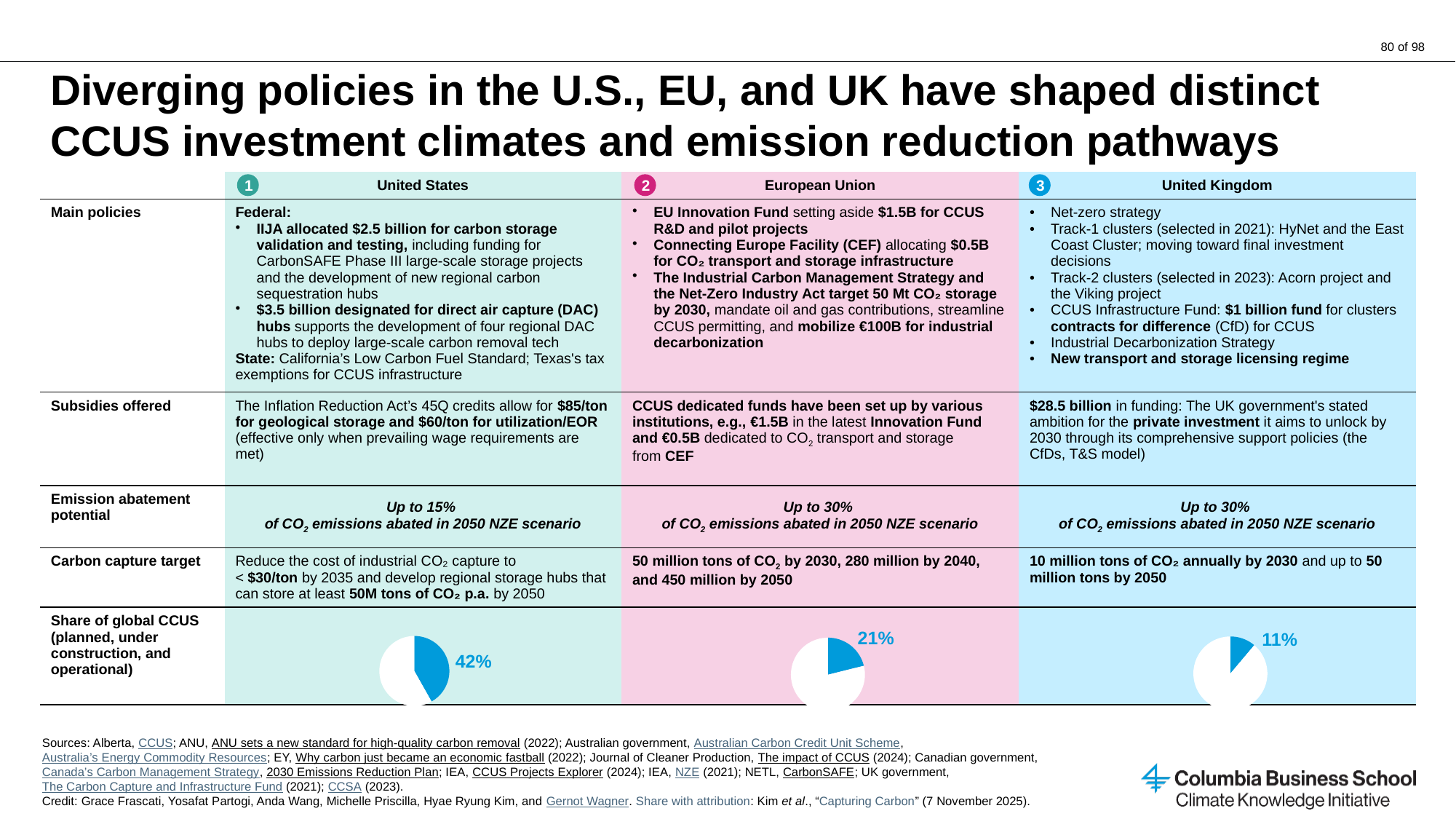

# Diverging policies in the U.S., EU, and UK have shaped distinct CCUS investment climates and emission reduction pathways
|  | United States | European Union | United Kingdom |
| --- | --- | --- | --- |
| Main policies | Federal: IIJA allocated $2.5 billion for carbon storage validation and testing, including funding for CarbonSAFE Phase III large-scale storage projects and the development of new regional carbon sequestration hubs $3.5 billion designated for direct air capture (DAC) hubs supports the development of four regional DAC hubs to deploy large-scale carbon removal tech State: California’s Low Carbon Fuel Standard; Texas's tax exemptions for CCUS infrastructure | EU Innovation Fund setting aside $1.5B for CCUS R&D and pilot projects Connecting Europe Facility (CEF) allocating $0.5B for CO₂ transport and storage infrastructure The Industrial Carbon Management Strategy and the Net-Zero Industry Act target 50 Mt CO₂ storage by 2030, mandate oil and gas contributions, streamline CCUS permitting, and mobilize €100B for industrial decarbonization | Net-zero strategy Track-1 clusters (selected in 2021): HyNet and the East Coast Cluster; moving toward final investment decisions Track-2 clusters (selected in 2023): Acorn project and the Viking project CCUS Infrastructure Fund: $1 billion fund for clusters contracts for difference (CfD) for CCUS Industrial Decarbonization Strategy New transport and storage licensing regime |
| Subsidies offered | The Inflation Reduction Act’s 45Q credits allow for $85/ton for geological storage and $60/ton for utilization/EOR (effective only when prevailing wage requirements are met) | CCUS dedicated funds have been set up by various institutions, e.g., €1.5B in the latest Innovation Fund and €0.5B dedicated to CO2 transport and storage from CEF | $28.5 billion in funding: The UK government's stated ambition for the private investment it aims to unlock by 2030 through its comprehensive support policies (the CfDs, T&S model) |
| Emission abatement potential | Up to 15% of CO2 emissions abated in 2050 NZE scenario | Up to 30% of CO2 emissions abated in 2050 NZE scenario | Up to 30% of CO2 emissions abated in 2050 NZE scenario |
| Carbon capture target | Reduce the cost of industrial CO₂ capture to < $30/ton by 2035 and develop regional storage hubs that can store at least 50M tons of CO₂ p.a. by 2050 | 50 million tons of CO2 by 2030, 280 million by 2040, and 450 million by 2050 | 10 million tons of CO₂ annually by 2030 and up to 50 million tons by 2050 |
| Share of global CCUS (planned, under construction, and operational) |  |  |  |
1
2
3

### Chart

| Category |  |
|---|---|
21%

### Chart

| Category |  |
|---|---|
11%

### Chart

| Category |  |
|---|---|
42%

Sources: Alberta, CCUS; ANU, ANU sets a new standard for high-quality carbon removal (2022); Australian government, Australian Carbon Credit Unit Scheme, Australia’s Energy Commodity Resources; EY, Why carbon just became an economic fastball (2022); Journal of Cleaner Production, The impact of CCUS (2024); Canadian government, Canada’s Carbon Management Strategy, 2030 Emissions Reduction Plan; IEA, CCUS Projects Explorer (2024); IEA, NZE (2021); NETL, CarbonSAFE; UK government, The Carbon Capture and Infrastructure Fund (2021); CCSA (2023).
Credit: Grace Frascati, Yosafat Partogi, Anda Wang, Michelle Priscilla, Hyae Ryung Kim, and Gernot Wagner. Share with attribution: Kim et al., “Capturing Carbon” (7 November 2025).